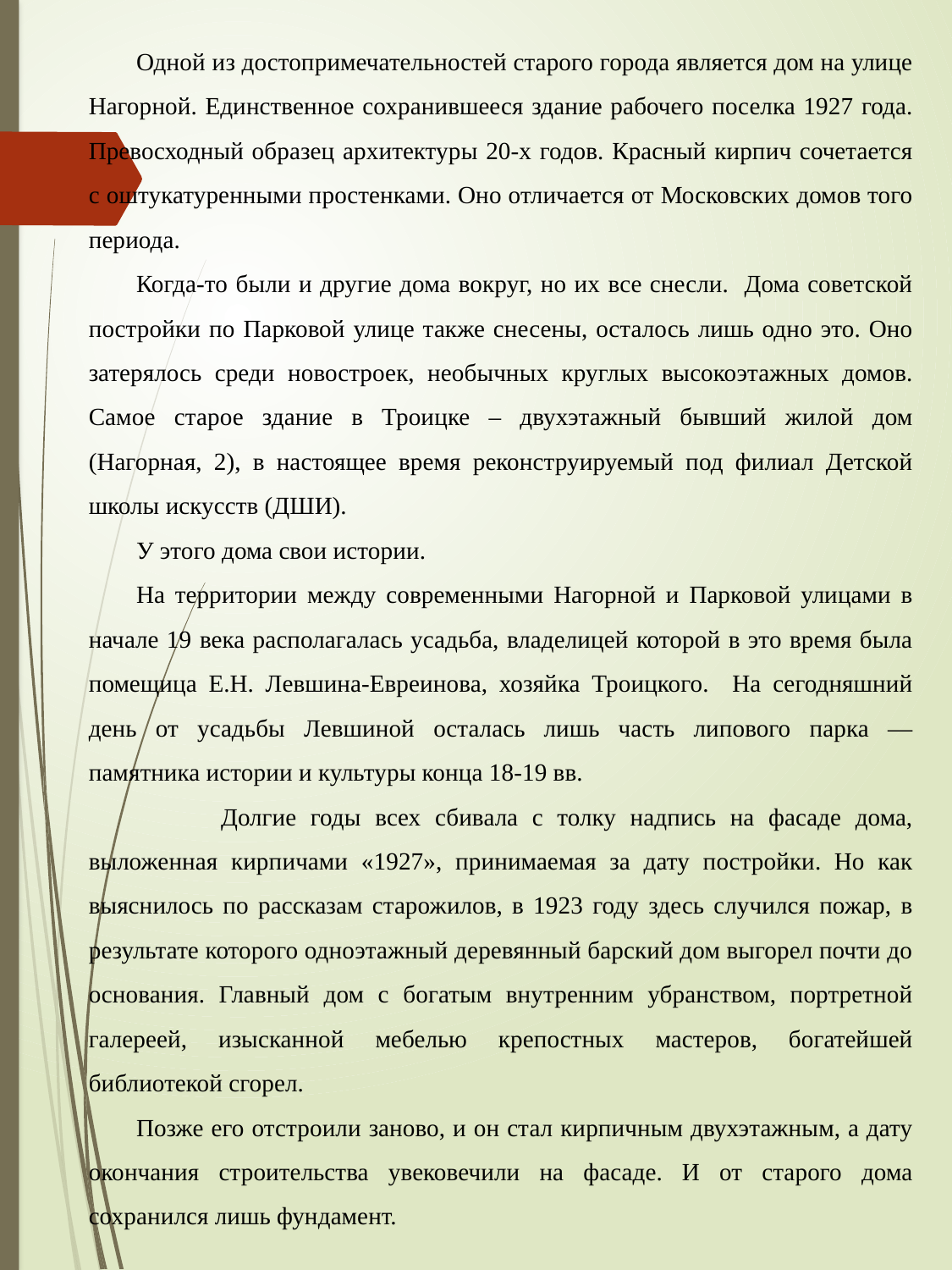

Одной из достопримечательностей старого города является дом на улице Нагорной. Единственное сохранившееся здание рабочего поселка 1927 года. Превосходный образец архитектуры 20-х годов. Красный кирпич сочетается с оштукатуренными простенками. Оно отличается от Московских домов того периода.
Когда-то были и другие дома вокруг, но их все снесли.  Дома советской постройки по Парковой улице также снесены, осталось лишь одно это. Оно затерялось среди новостроек, необычных круглых высокоэтажных домов. Самое старое здание в Троицке – двухэтажный бывший жилой дом (Нагорная, 2), в настоящее время реконструируемый под филиал Детской школы искусств (ДШИ).
У этого дома свои истории.
На территории между современными Нагорной и Парковой улицами в начале 19 века располагалась усадьба, владелицей которой в это время была помещица Е.Н. Левшина-Евреинова, хозяйка Троицкого.  На сегодняшний день от усадьбы Левшиной осталась лишь часть липового парка — памятника истории и культуры конца 18-19 вв.
      Долгие годы всех сбивала с толку надпись на фасаде дома, выложенная кирпичами «1927», принимаемая за дату постройки. Но как выяснилось по рассказам старожилов, в 1923 году здесь случился пожар, в результате которого одноэтажный деревянный барский дом выгорел почти до основания. Главный дом с богатым внутренним убранством, портретной галереей, изысканной мебелью крепостных мастеров, богатейшей библиотекой сгорел.
Позже его отстроили заново, и он стал кирпичным двухэтажным, а дату окончания строительства увековечили на фасаде. И от старого дома сохранился лишь фундамент.